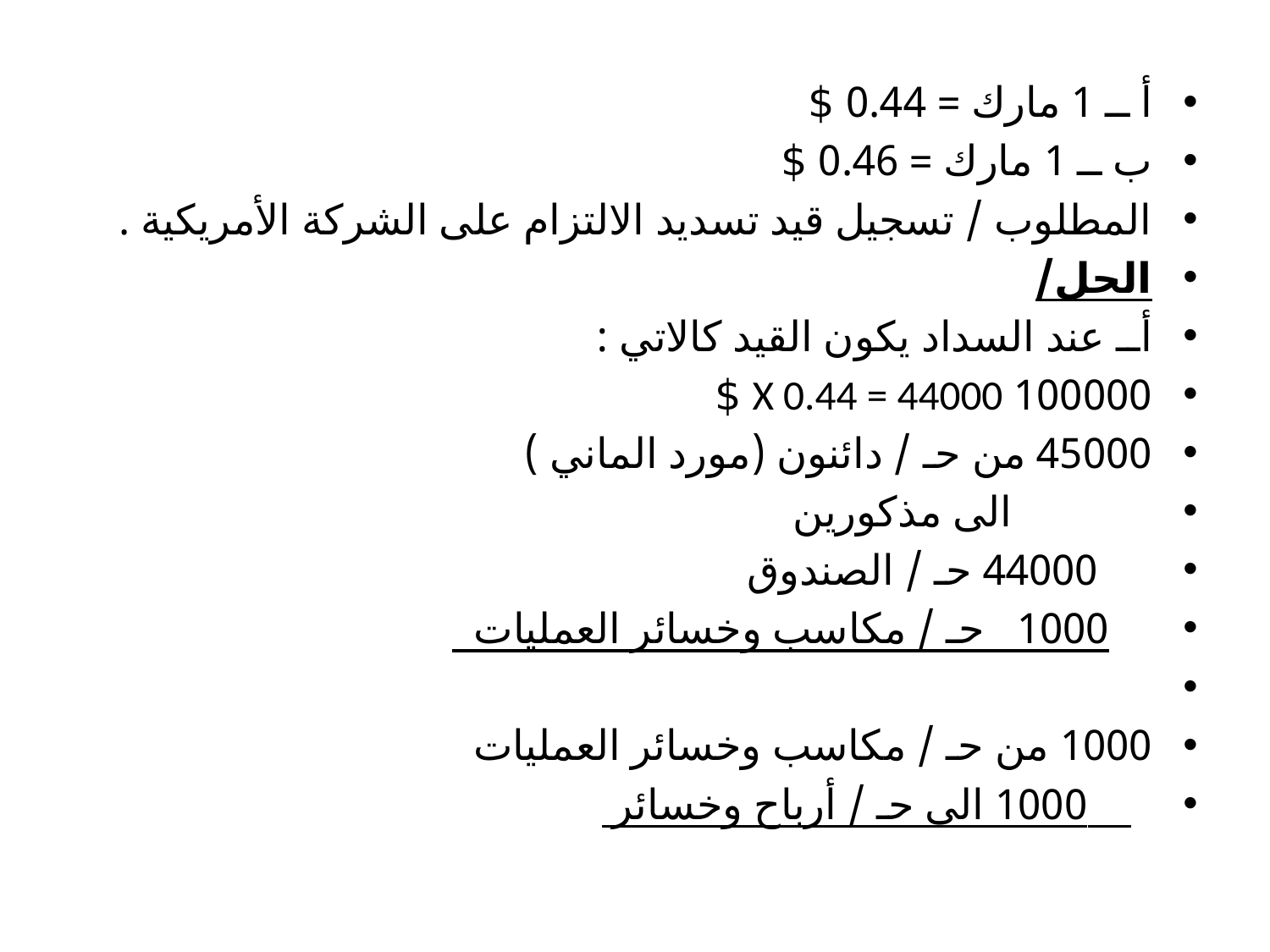

أ ــ 1 مارك = 0.44 $
ب ــ 1 مارك = 0.46 $
المطلوب / تسجيل قيد تسديد الالتزام على الشركة الأمريكية .
الحل/
أــ عند السداد يكون القيد كالاتي :
100000 X 0.44 = 44000 $
45000 من حـ / دائنون (مورد الماني )
             الى مذكورين
     44000 حـ / الصندوق
    1000   حـ / مكاسب وخسائر العمليات

1000 من حـ / مكاسب وخسائر العمليات
      1000 الى حـ / أرباح وخسائر